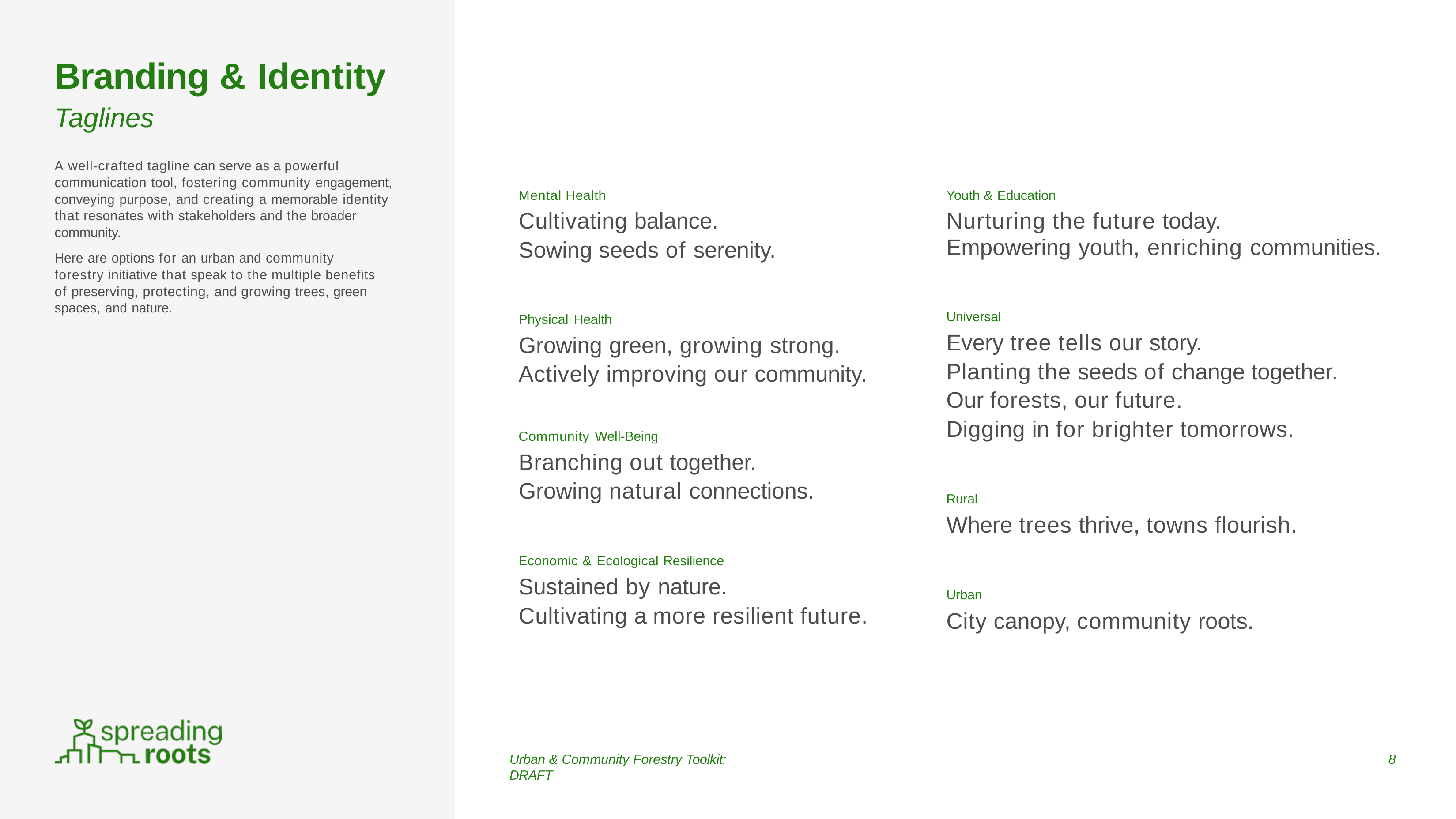

# Branding & Identity
Taglines
A well-crafted tagline can serve as a powerful communication tool, fostering community engagement, conveying purpose, and creating a memorable identity that resonates with stakeholders and the broader community.
Here are options for an urban and community forestry initiative that speak to the multiple benefits of preserving, protecting, and growing trees, green spaces, and nature.
Mental Health
Cultivating balance. Sowing seeds of serenity.
Youth & Education
Nurturing the future today.
Empowering youth, enriching communities.
Universal
Every tree tells our story.
Planting the seeds of change together. Our forests, our future.
Digging in for brighter tomorrows.
Physical Health
Growing green, growing strong. Actively improving our community.
Community Well-Being
Branching out together. Growing natural connections.
Rural
Where trees thrive, towns flourish.
Economic & Ecological Resilience
Sustained by nature.
Cultivating a more resilient future.
Urban
City canopy, community roots.
Urban & Community Forestry Toolkit: DRAFT
8